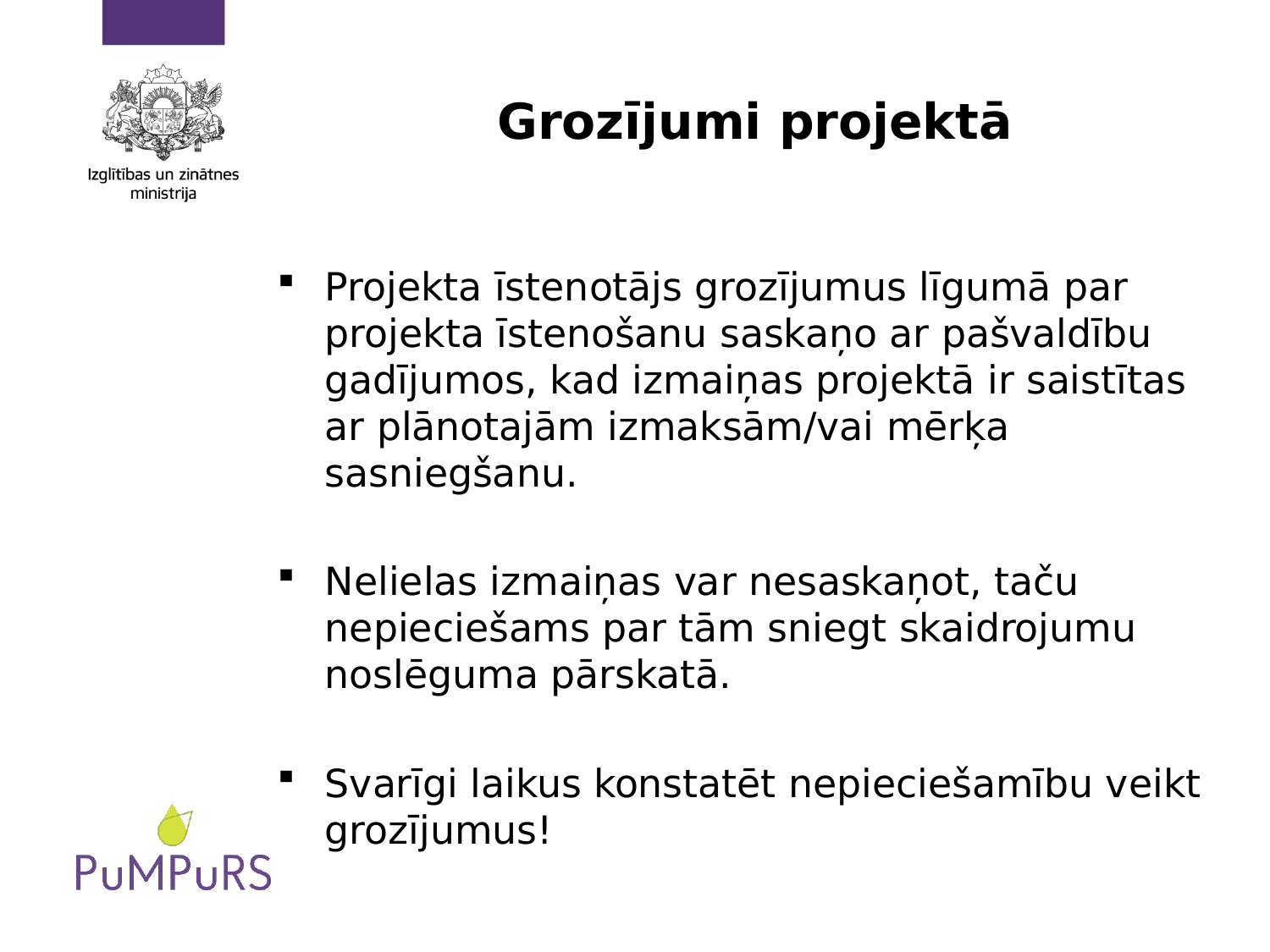

# Grozījumi projektā
Projekta īstenotājs grozījumus līgumā par projekta īstenošanu saskaņo ar pašvaldību gadījumos, kad izmaiņas projektā ir saistītas ar plānotajām izmaksām/vai mērķa sasniegšanu.

Nelielas izmaiņas var nesaskaņot, taču nepieciešams par tām sniegt skaidrojumu noslēguma pārskatā.

Svarīgi laikus konstatēt nepieciešamību veikt grozījumus!